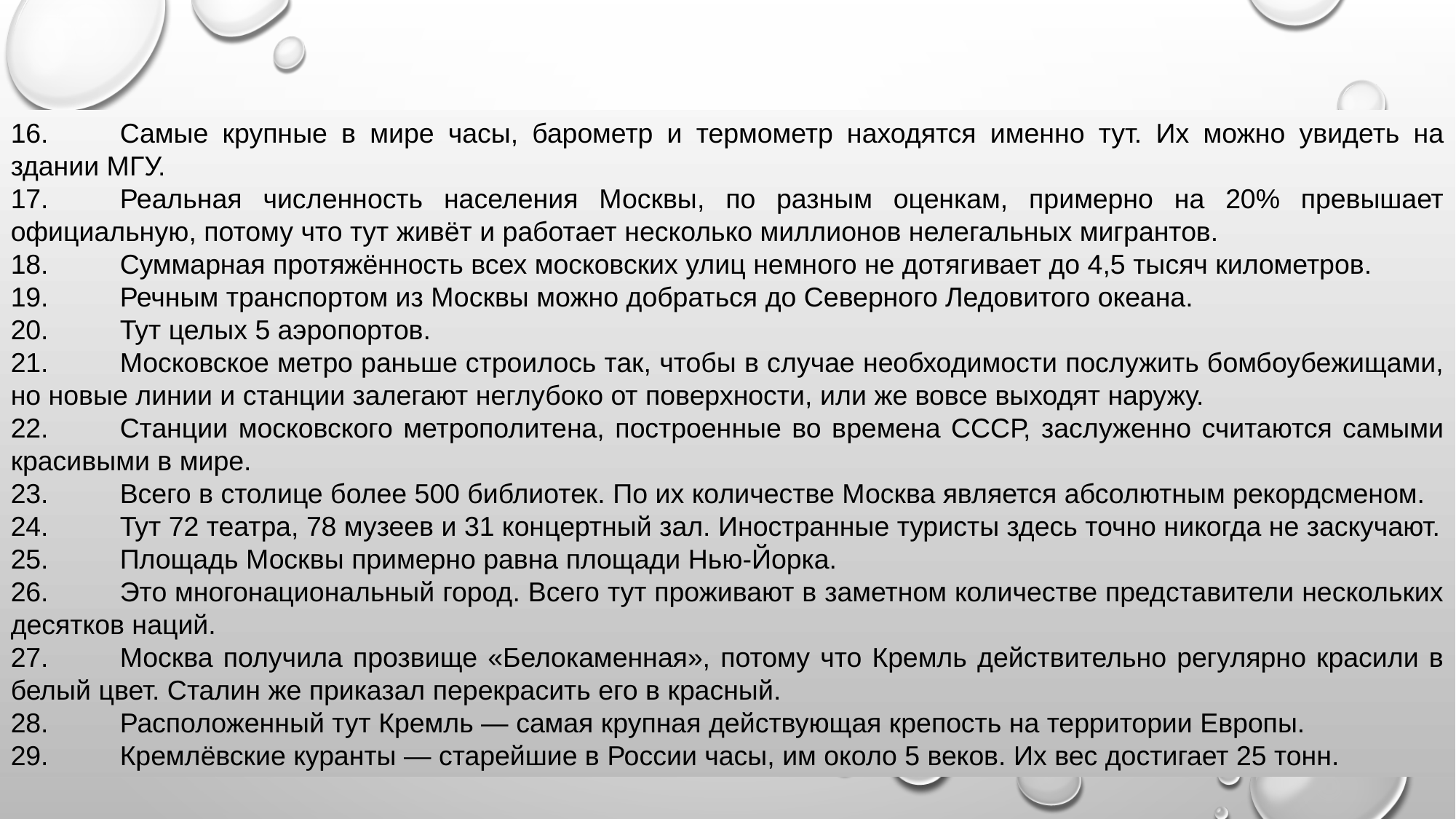

16.	Самые крупные в мире часы, барометр и термометр находятся именно тут. Их можно увидеть на здании МГУ.
17.	Реальная численность населения Москвы, по разным оценкам, примерно на 20% превышает официальную, потому что тут живёт и работает несколько миллионов нелегальных мигрантов.
18.	Суммарная протяжённость всех московских улиц немного не дотягивает до 4,5 тысяч километров.
19.	Речным транспортом из Москвы можно добраться до Северного Ледовитого океана.
20.	Тут целых 5 аэропортов.
21.	Московское метро раньше строилось так, чтобы в случае необходимости послужить бомбоубежищами, но новые линии и станции залегают неглубоко от поверхности, или же вовсе выходят наружу.
22.	Станции московского метрополитена, построенные во времена СССР, заслуженно считаются самыми красивыми в мире.
23.	Всего в столице более 500 библиотек. По их количестве Москва является абсолютным рекордсменом.
24.	Тут 72 театра, 78 музеев и 31 концертный зал. Иностранные туристы здесь точно никогда не заскучают.
25.	Площадь Москвы примерно равна площади Нью-Йорка.
26.	Это многонациональный город. Всего тут проживают в заметном количестве представители нескольких десятков наций.
27.	Москва получила прозвище «Белокаменная», потому что Кремль действительно регулярно красили в белый цвет. Сталин же приказал перекрасить его в красный.
28.	Расположенный тут Кремль — самая крупная действующая крепость на территории Европы.
29.	Кремлёвские куранты — старейшие в России часы, им около 5 веков. Их вес достигает 25 тонн.